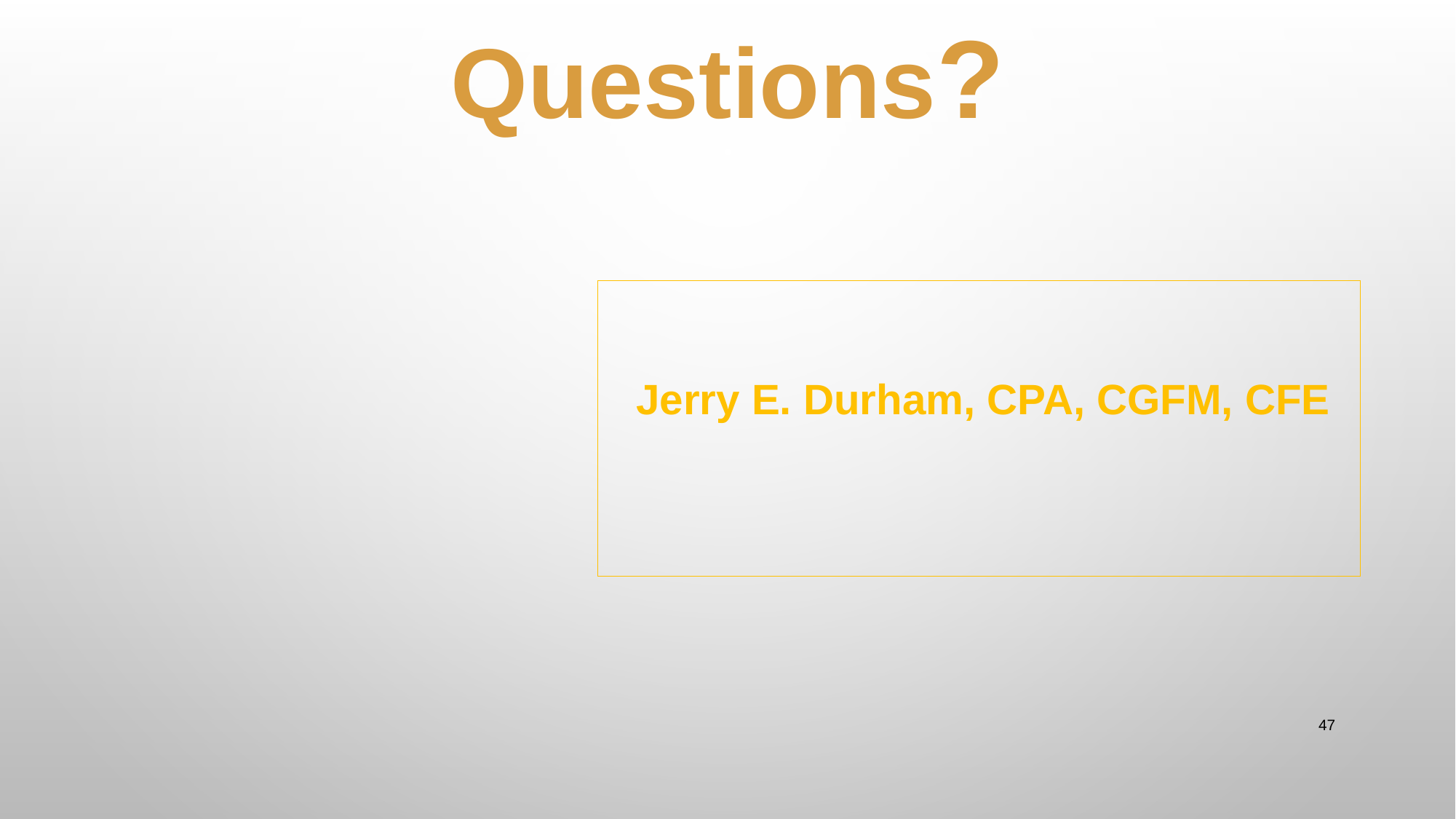

Questions?
#

	Jerry E. Durham, CPA, CGFM, CFE

47